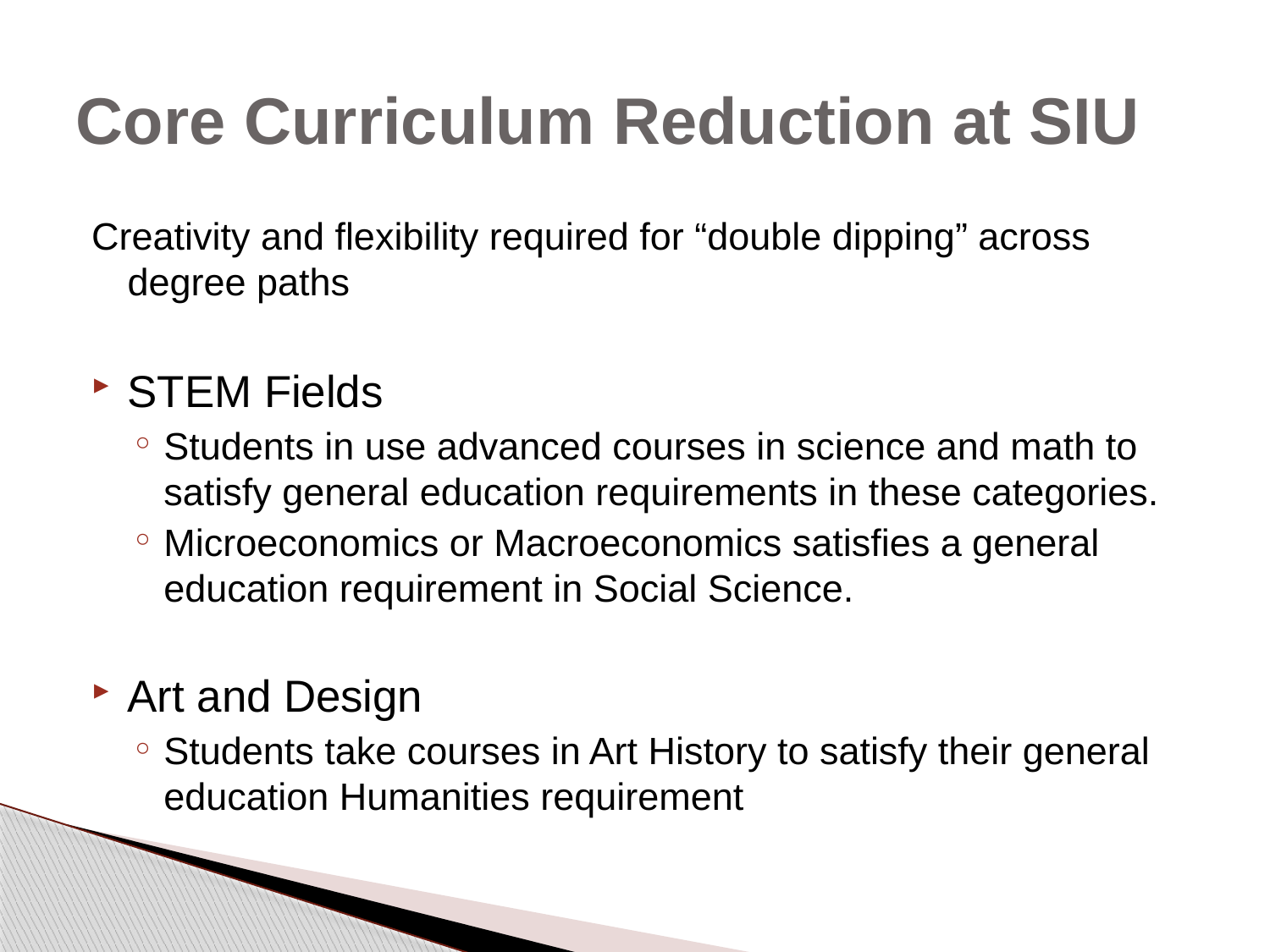

# Core Curriculum Reduction at SIU
Creativity and flexibility required for “double dipping” across degree paths

STEM Fields
Students in use advanced courses in science and math to satisfy general education requirements in these categories.
Microeconomics or Macroeconomics satisfies a general education requirement in Social Science.

Art and Design
Students take courses in Art History to satisfy their general education Humanities requirement